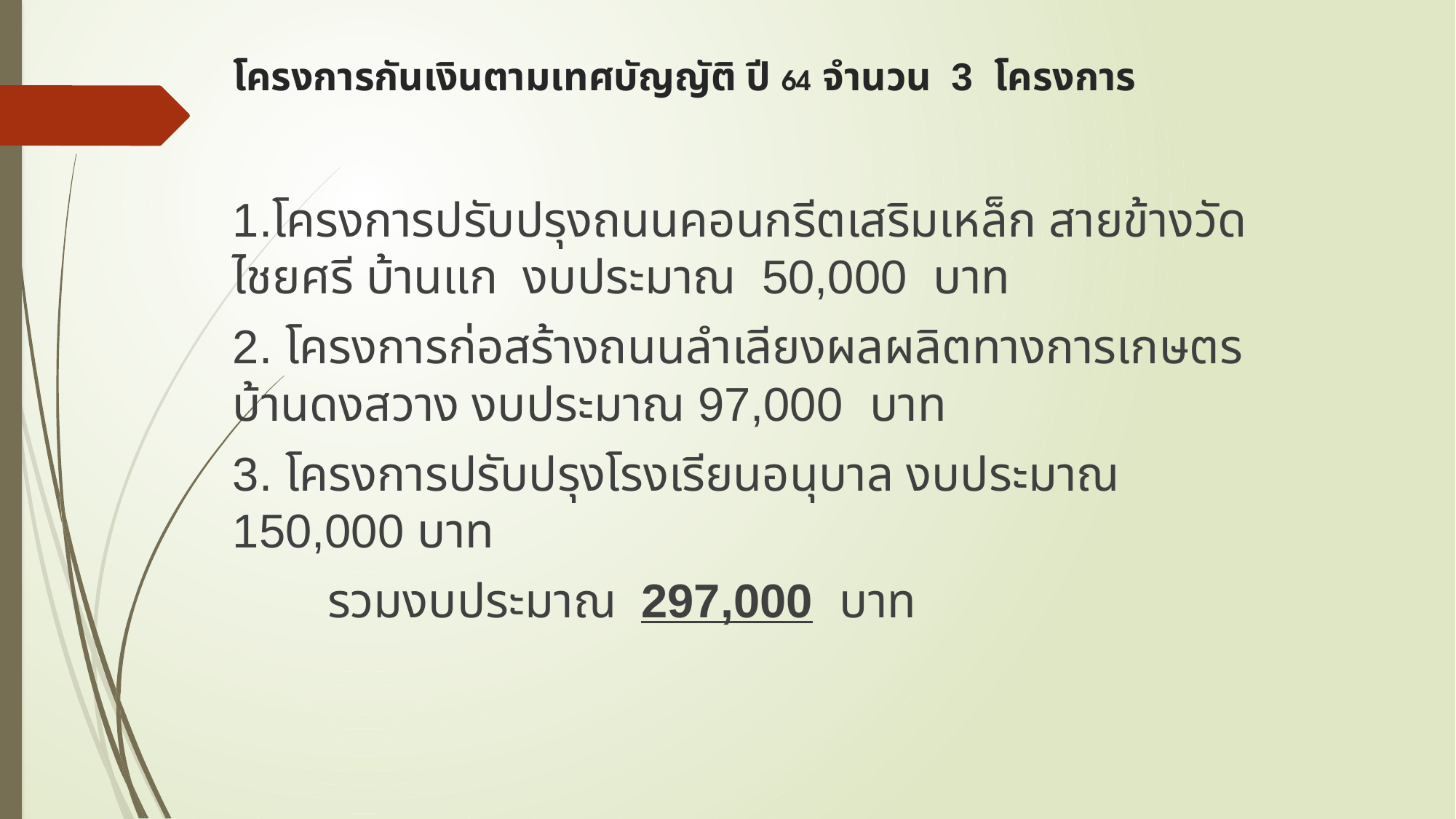

# โครงการกันเงินตามเทศบัญญัติ ปี 64 จำนวน  3  โครงการ
1.โครงการปรับปรุงถนนคอนกรีตเสริมเหล็ก สายข้างวัดไชยศรี บ้านแก  งบประมาณ  50,000  บาท
2. โครงการก่อสร้างถนนลำเลียงผลผลิตทางการเกษตร บ้านดงสวาง งบประมาณ 97,000  บาท
3. โครงการปรับปรุงโรงเรียนอนุบาล งบประมาณ 150,000 บาท
	รวมงบประมาณ  297,000  บาท